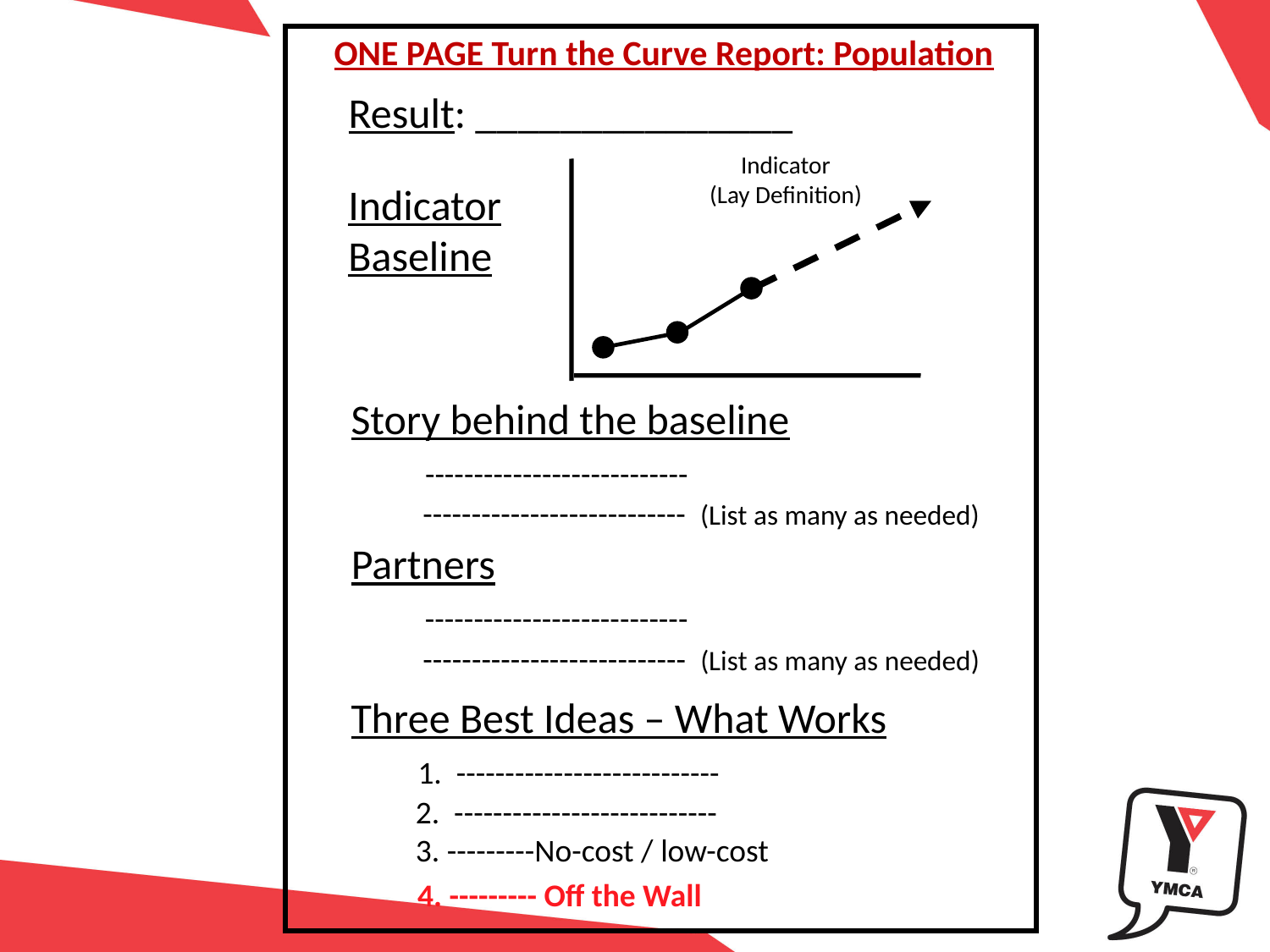

ONE PAGE Turn the Curve Report: Population

Result: _______________
Indicator
(Lay Definition)

Indicator
Baseline

Story behind the baseline
        ---------------------------
          ---------------------------  (List as many as needed)
Partners
        ---------------------------
          ---------------------------  (List as many as needed)
Three Best Ideas – What Works
       1.  ---------------------------
         2.  ---------------------------
         3. ---------No-cost / low-cost
4. --------- Off the Wall